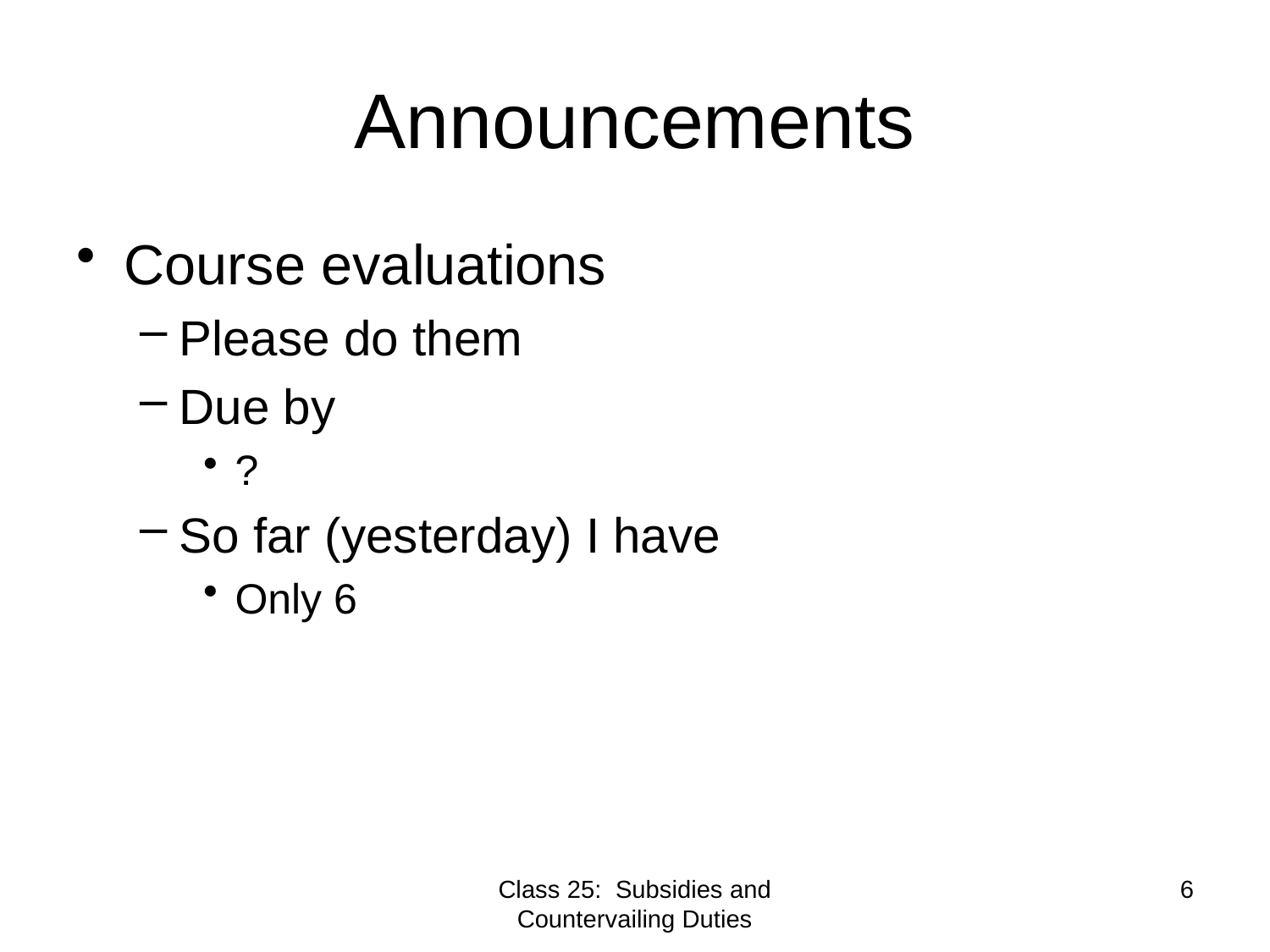

# Announcements
Course evaluations
Please do them
Due by
?
So far (yesterday) I have
Only 6
Class 25:  Subsidies and Countervailing Duties
6